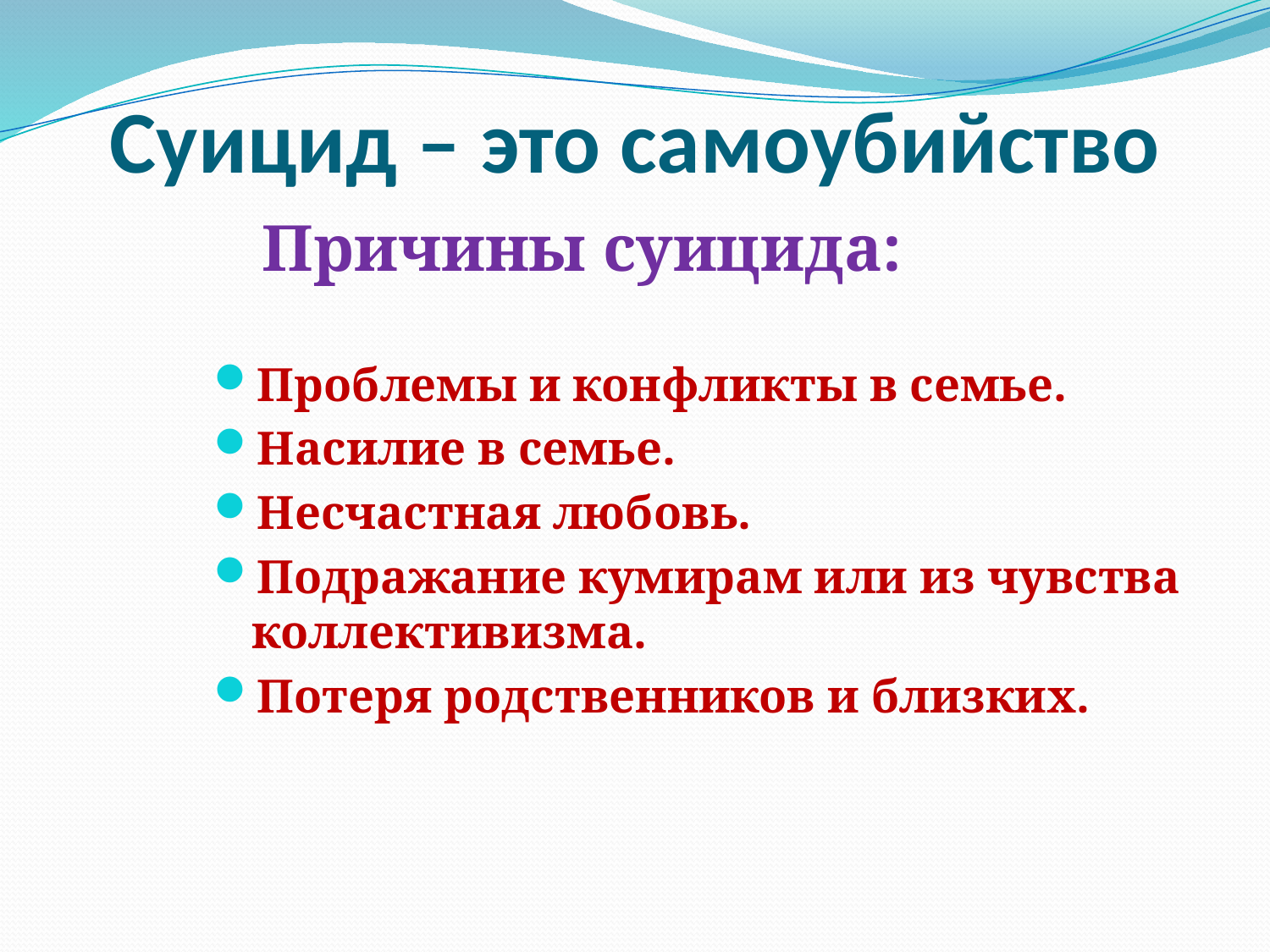

# Суицид – это самоубийство
Причины суицида:
Проблемы и конфликты в семье.
Насилие в семье.
Несчастная любовь.
Подражание кумирам или из чувства коллективизма.
Потеря родственников и близких.